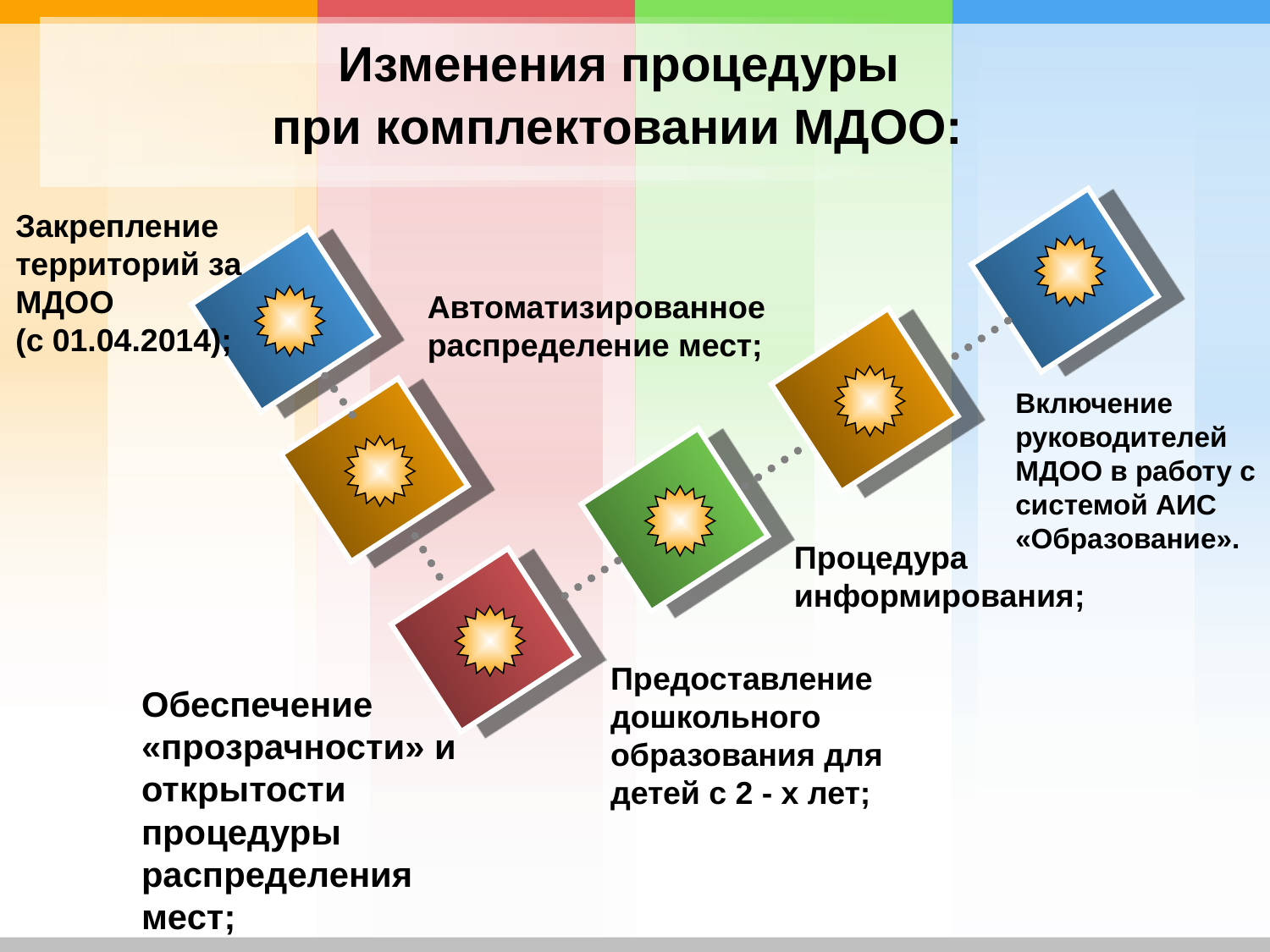

# Изменения процедуры при комплектовании МДОО:
Закрепление территорий за МДОО
(с 01.04.2014);

Автоматизированное распределение мест;

Включение руководителей МДОО в работу с системой АИС «Образование».

Процедура информирования;

Предоставление дошкольного образования для детей с 2 - х лет;
Обеспечение «прозрачности» и открытости процедуры распределения мест;